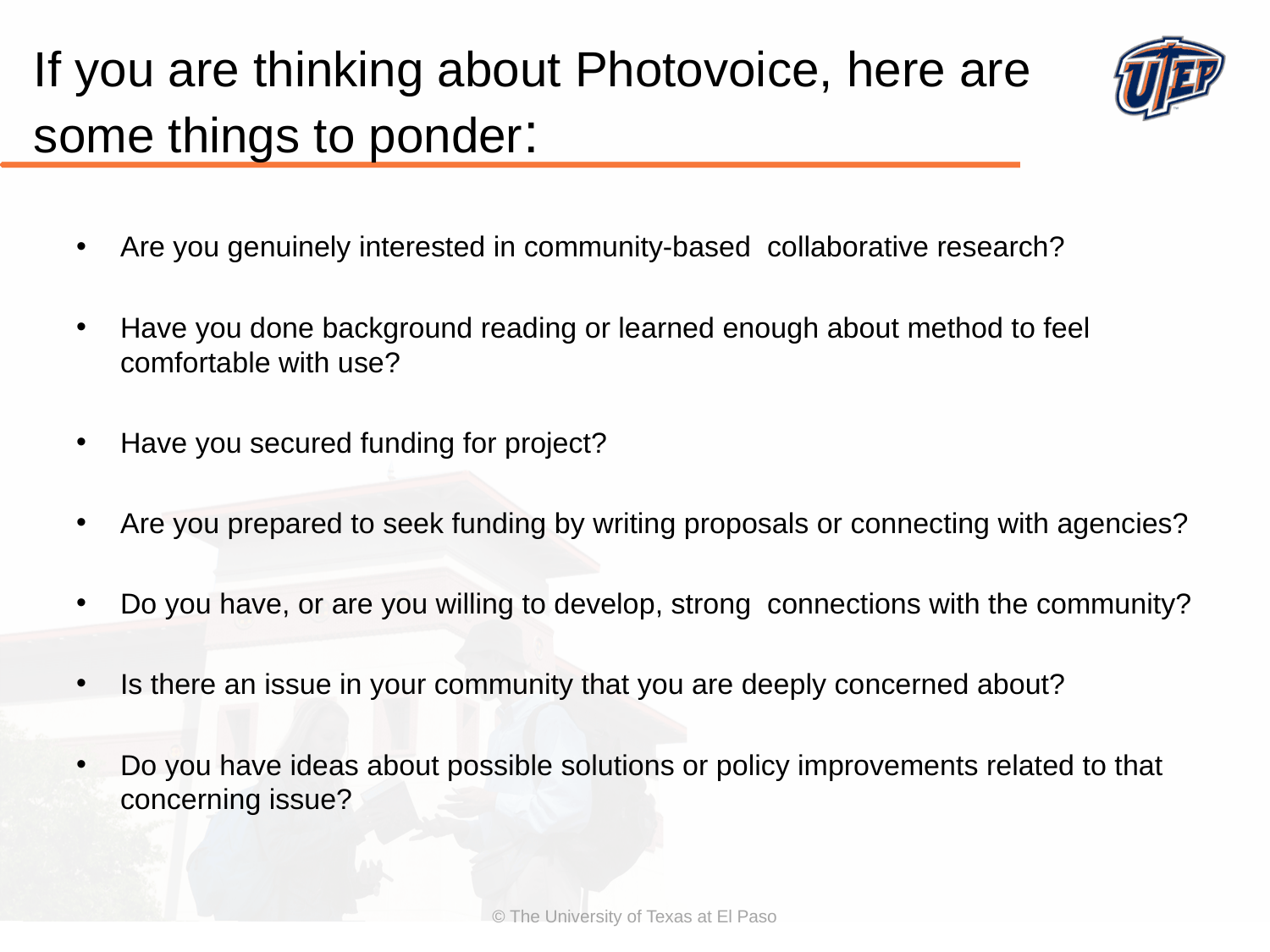

# If you are thinking about Photovoice, here are some things to ponder:
Are you genuinely interested in community-based  collaborative research?

Have you done background reading or learned enough about method to feel comfortable with use?

Have you secured funding for project?

Are you prepared to seek funding by writing proposals or connecting with agencies?

Do you have, or are you willing to develop, strong  connections with the community?

Is there an issue in your community that you are deeply concerned about?

Do you have ideas about possible solutions or policy improvements related to that concerning issue?